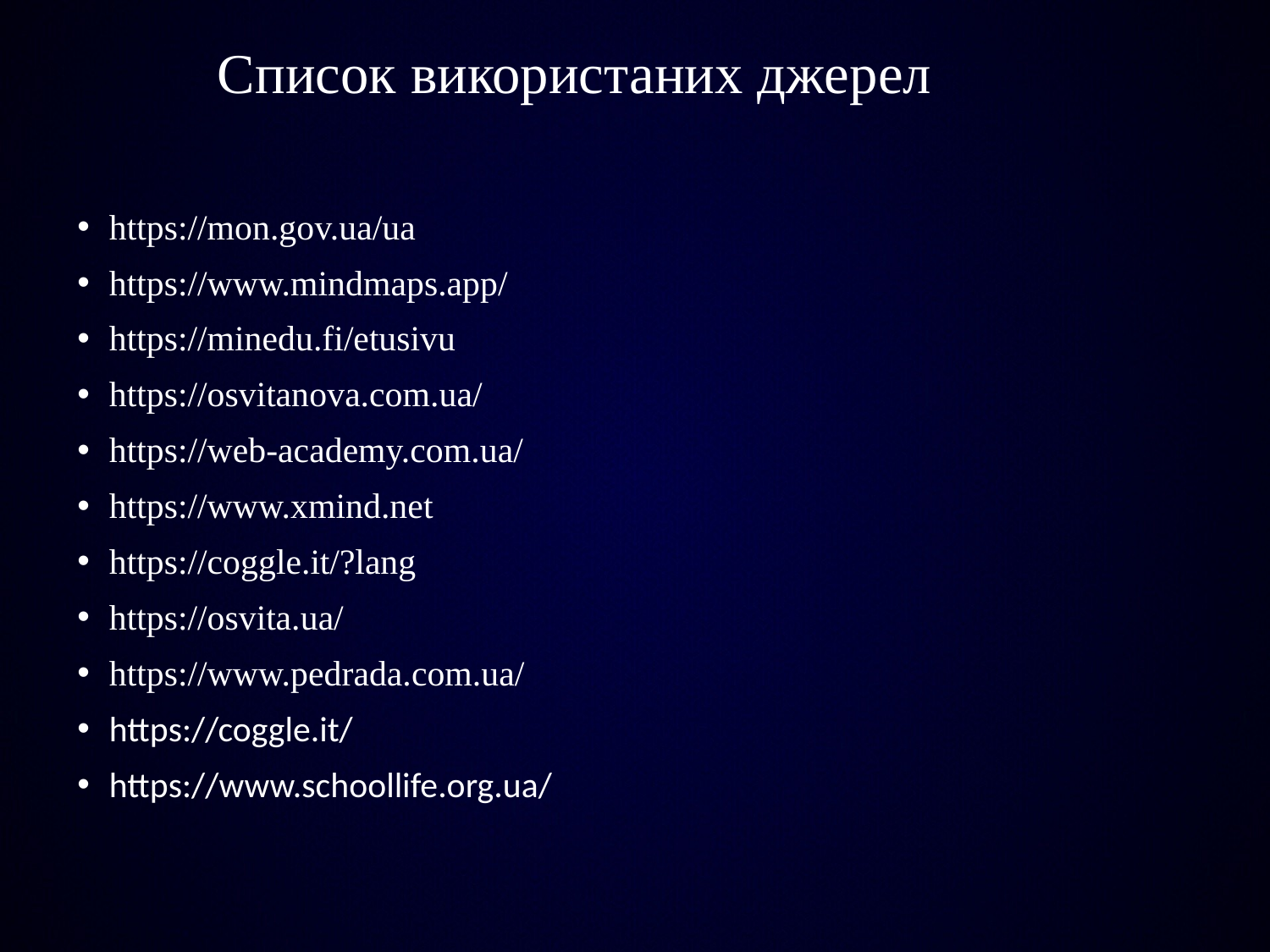

# Список використаних джерел

https://mon.gov.ua/ua
https://www.mindmaps.app/
https://minedu.fi/etusivu
https://osvitanova.com.ua/
https://web-academy.com.ua/
https://www.xmind.net
https://coggle.it/?lang
https://osvita.ua/
https://www.pedrada.com.ua/
https://coggle.it/
https://www.schoollife.org.ua/